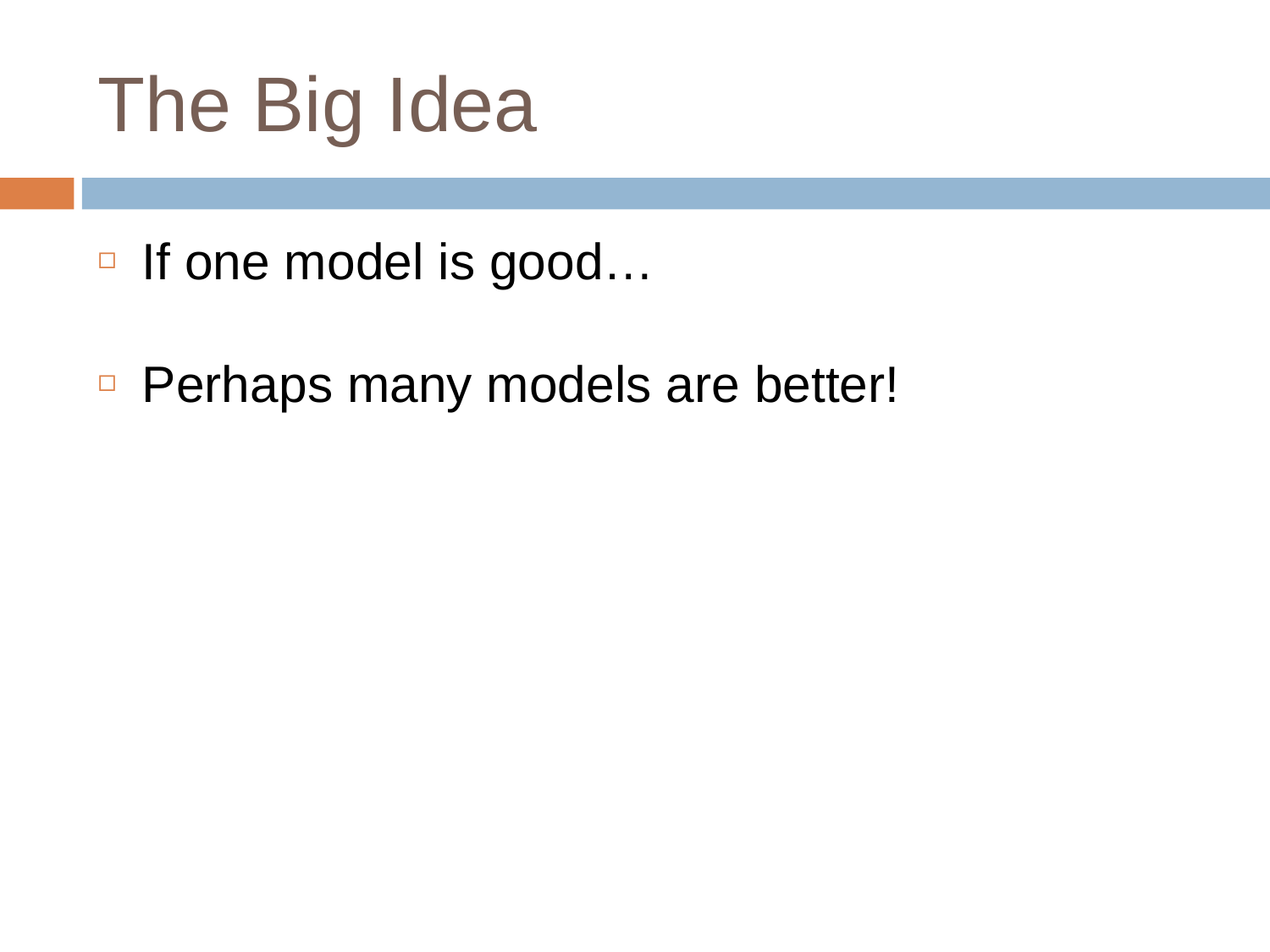

# The Big Idea
If one model is good…

Perhaps many models are better!